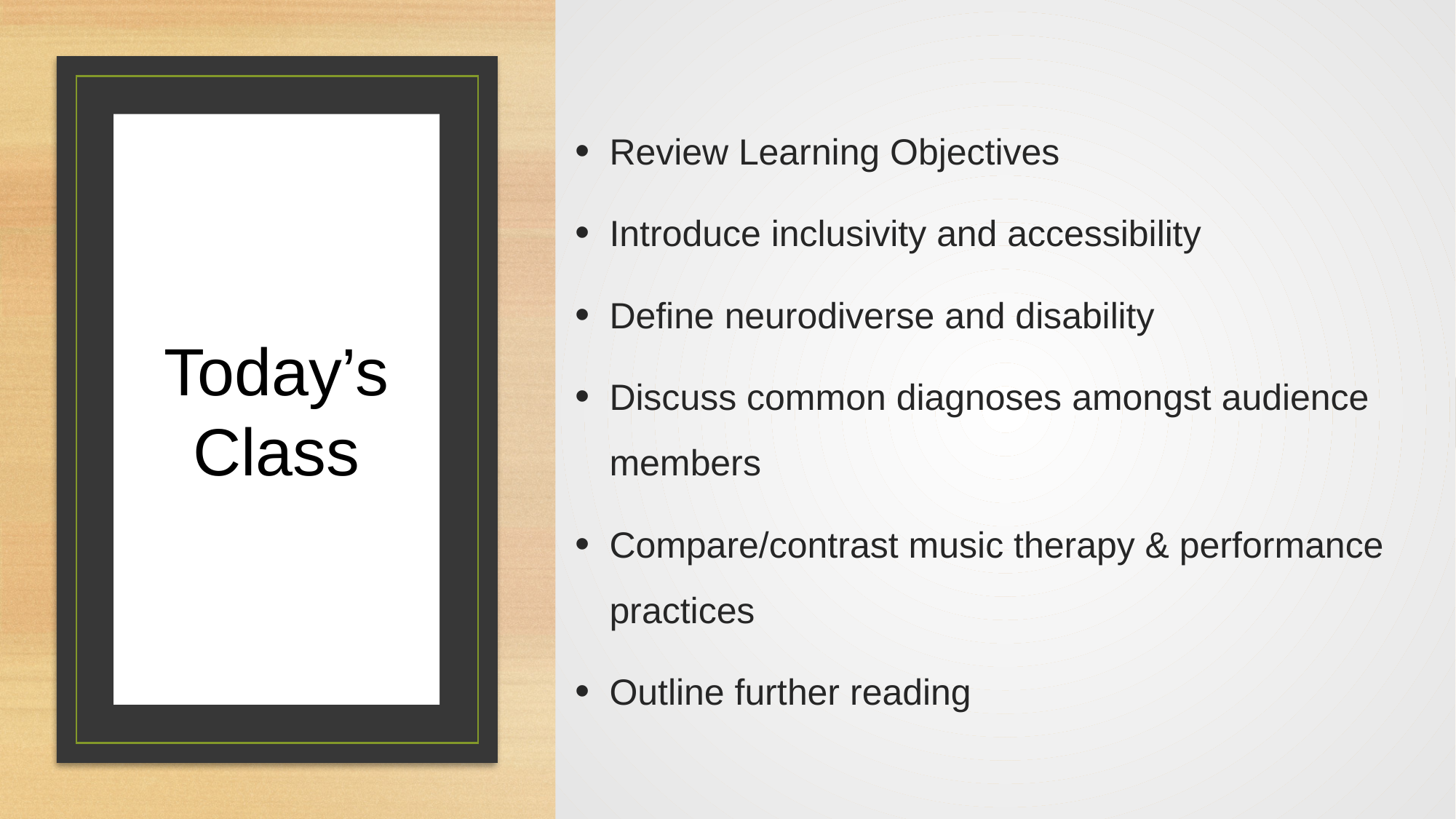

Review Learning Objectives
Introduce inclusivity and accessibility
Define neurodiverse and disability
Discuss common diagnoses amongst audience members
Compare/contrast music therapy & performance practices
Outline further reading
# Today’s Class